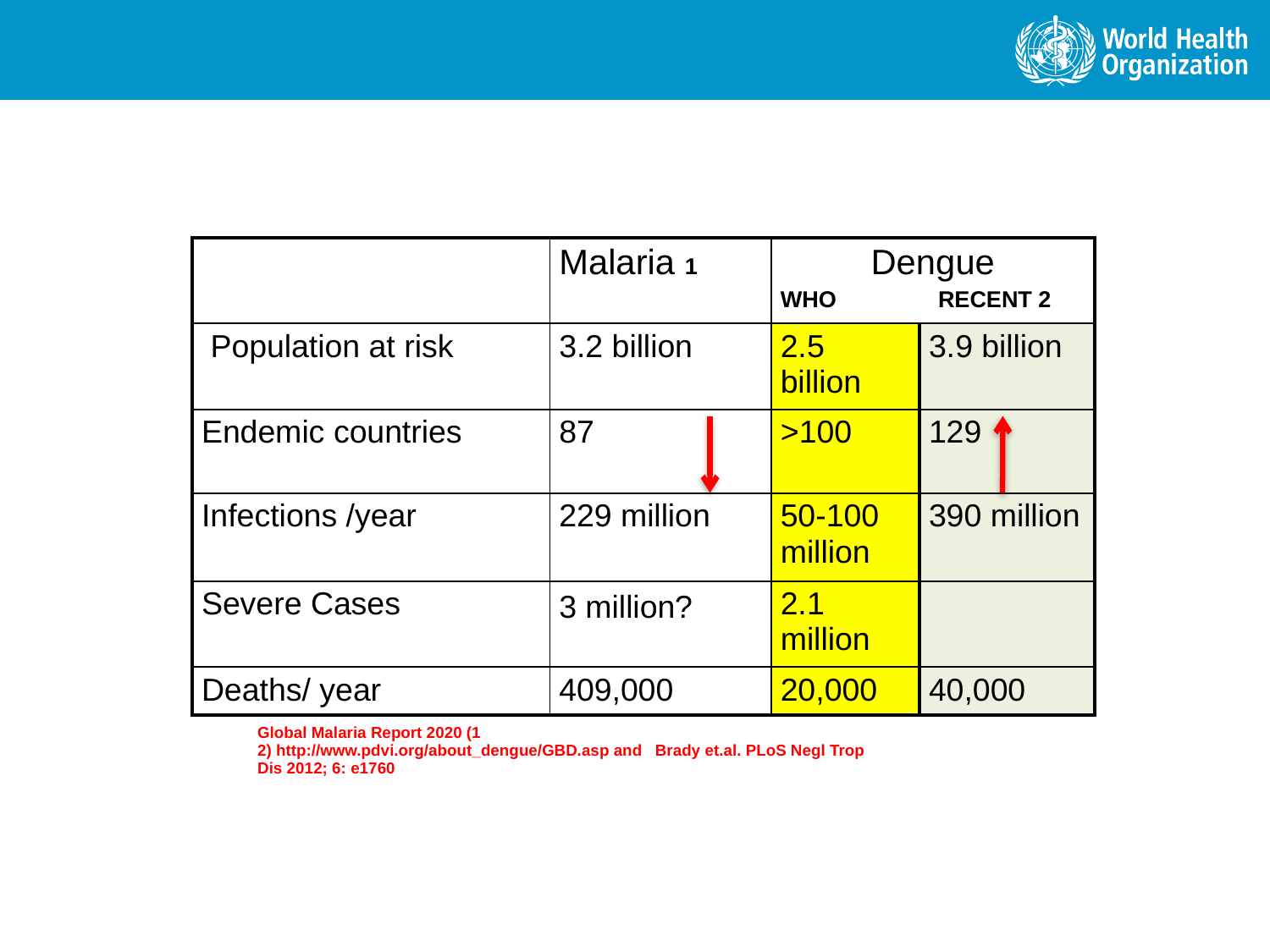

|  | Malaria 1 | Dengue WHO RECENT 2 |  |
| --- | --- | --- | --- |
| Population at risk | 3.2 billion | 2.5 billion | 3.9 billion |
| Endemic countries | 87 | >100 | 129 |
| Infections /year | 229 million | 50-100 million | 390 million |
| Severe Cases | 3 million? | 2.1 million |  |
| Deaths/ year | 409,000 | 20,000 | 40,000 |
1) Global Malaria Report 2020
2) http://www.pdvi.org/about_dengue/GBD.asp and   Brady et.al. PLoS Negl Trop Dis 2012; 6: e1760